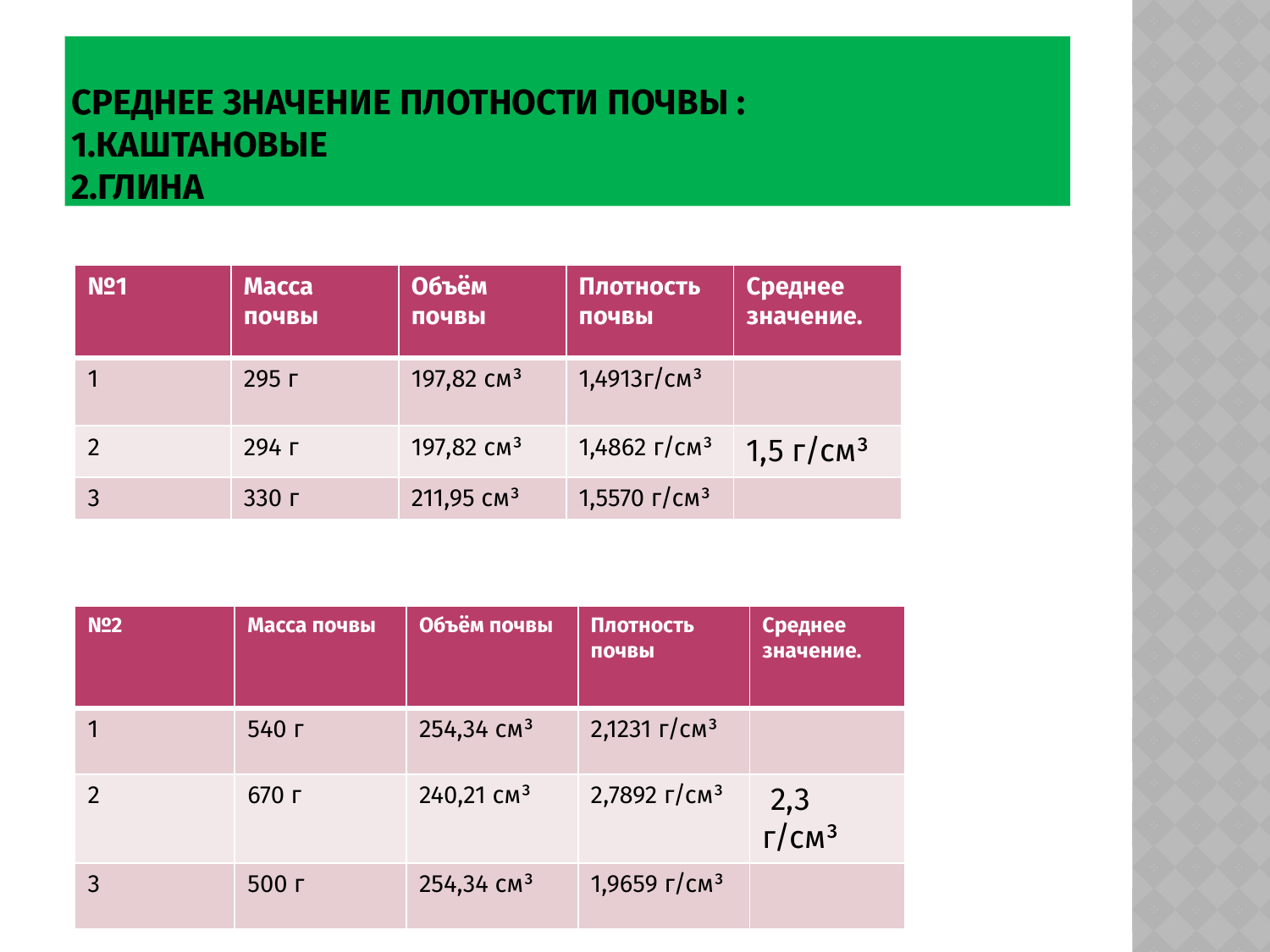

# Среднее значение плотности почвы : 1.каштановые 2.глина
| №1 | Масса почвы | Объём почвы | Плотность почвы | Среднее значение. |
| --- | --- | --- | --- | --- |
| 1 | 295 г | 197,82 см³ | 1,4913г/см³ |  |
| 2 | 294 г | 197,82 см³ | 1,4862 г/см³ | 1,5 г/см³ |
| 3 | 330 г | 211,95 см³ | 1,5570 г/см³ |  |

| №2 | Масса почвы | Объём почвы | Плотность почвы | Среднее значение. |
| --- | --- | --- | --- | --- |
| 1 | 540 г | 254,34 см³ | 2,1231 г/см³ |  |
| 2 | 670 г | 240,21 см³ | 2,7892 г/см³ | 2,3 г/см³ |
| 3 | 500 г | 254,34 см³ | 1,9659 г/см³ |  |